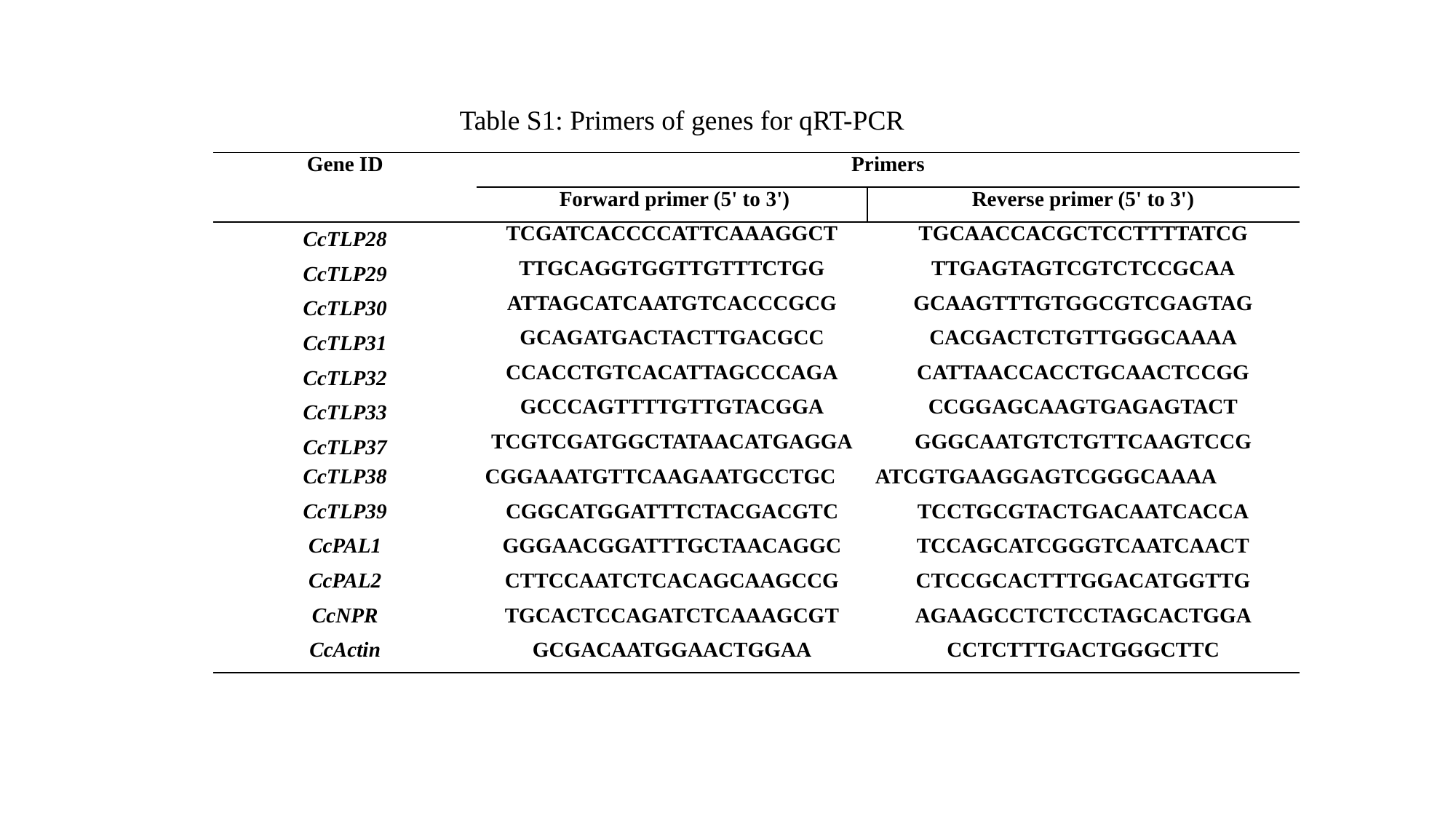

Table S1: Primers of genes for qRT-PCR
| Gene ID | Primers |  |
| --- | --- | --- |
|  | Forward primer (5' to 3') | Reverse primer (5' to 3') |
| CcTLP28 | TCGATCACCCCATTCAAAGGCT | TGCAACCACGCTCCTTTTATCG |
| CcTLP29 | TTGCAGGTGGTTGTTTCTGG | TTGAGTAGTCGTCTCCGCAA |
| CcTLP30 | ATTAGCATCAATGTCACCCGCG | GCAAGTTTGTGGCGTCGAGTAG |
| CcTLP31 | GCAGATGACTACTTGACGCC | CACGACTCTGTTGGGCAAAA |
| CcTLP32 | CCACCTGTCACATTAGCCCAGA | CATTAACCACCTGCAACTCCGG |
| CcTLP33 | GCCCAGTTTTGTTGTACGGA | CCGGAGCAAGTGAGAGTACT |
| CcTLP37 | TCGTCGATGGCTATAACATGAGGA | GGGCAATGTCTGTTCAAGTCCG |
| CcTLP38 | CGGAAATGTTCAAGAATGCCTGC | ATCGTGAAGGAGTCGGGCAAAA |
| CcTLP39 | CGGCATGGATTTCTACGACGTC | TCCTGCGTACTGACAATCACCA |
| CcPAL1 | GGGAACGGATTTGCTAACAGGC | TCCAGCATCGGGTCAATCAACT |
| CcPAL2 | CTTCCAATCTCACAGCAAGCCG | CTCCGCACTTTGGACATGGTTG |
| CcNPR | TGCACTCCAGATCTCAAAGCGT | AGAAGCCTCTCCTAGCACTGGA |
| CcActin | GCGACAATGGAACTGGAA | CCTCTTTGACTGGGCTTC |